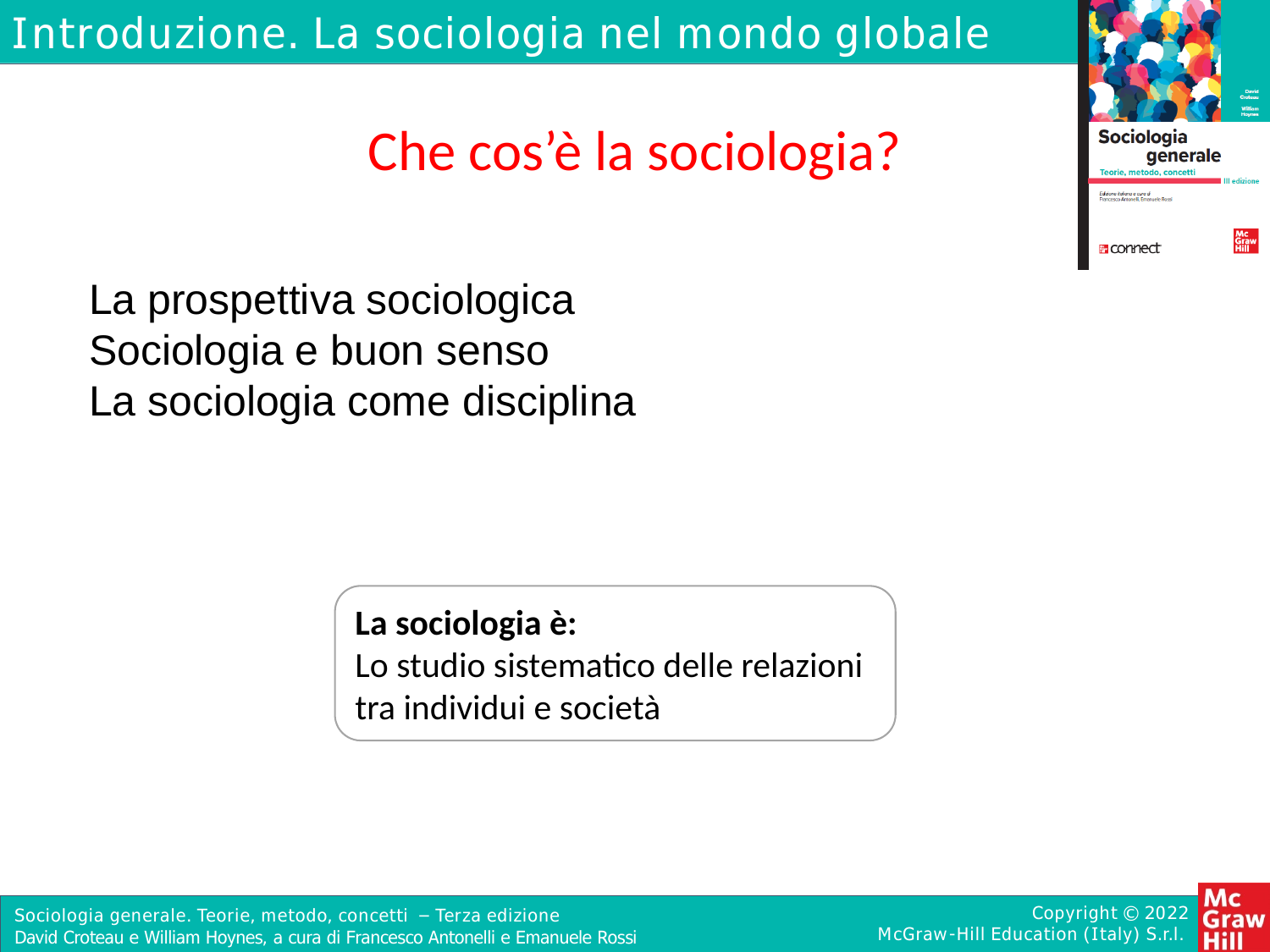

Che cos’è la sociologia?
La prospettiva sociologica
Sociologia e buon senso
La sociologia come disciplina
La sociologia è:
Lo studio sistematico delle relazioni tra individui e società